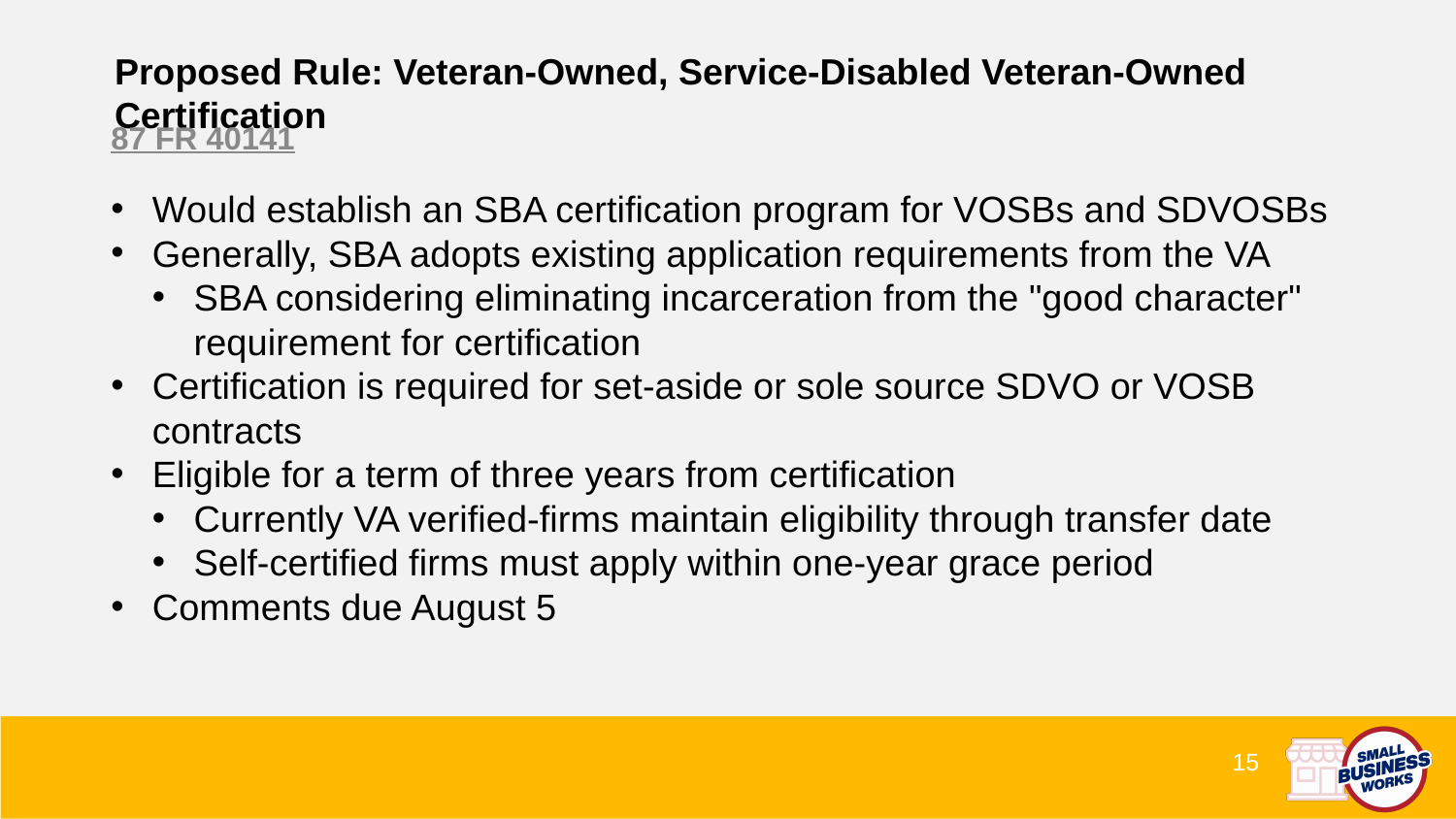

# Proposed Rule: Veteran-Owned, Service-Disabled Veteran-Owned Certification
87 FR 40141
Would establish an SBA certification program for VOSBs and SDVOSBs
Generally, SBA adopts existing application requirements from the VA
SBA considering eliminating incarceration from the "good character" requirement for certification
Certification is required for set-aside or sole source SDVO or VOSB contracts
Eligible for a term of three years from certification
Currently VA verified-firms maintain eligibility through transfer date
Self-certified firms must apply within one-year grace period
Comments due August 5
15